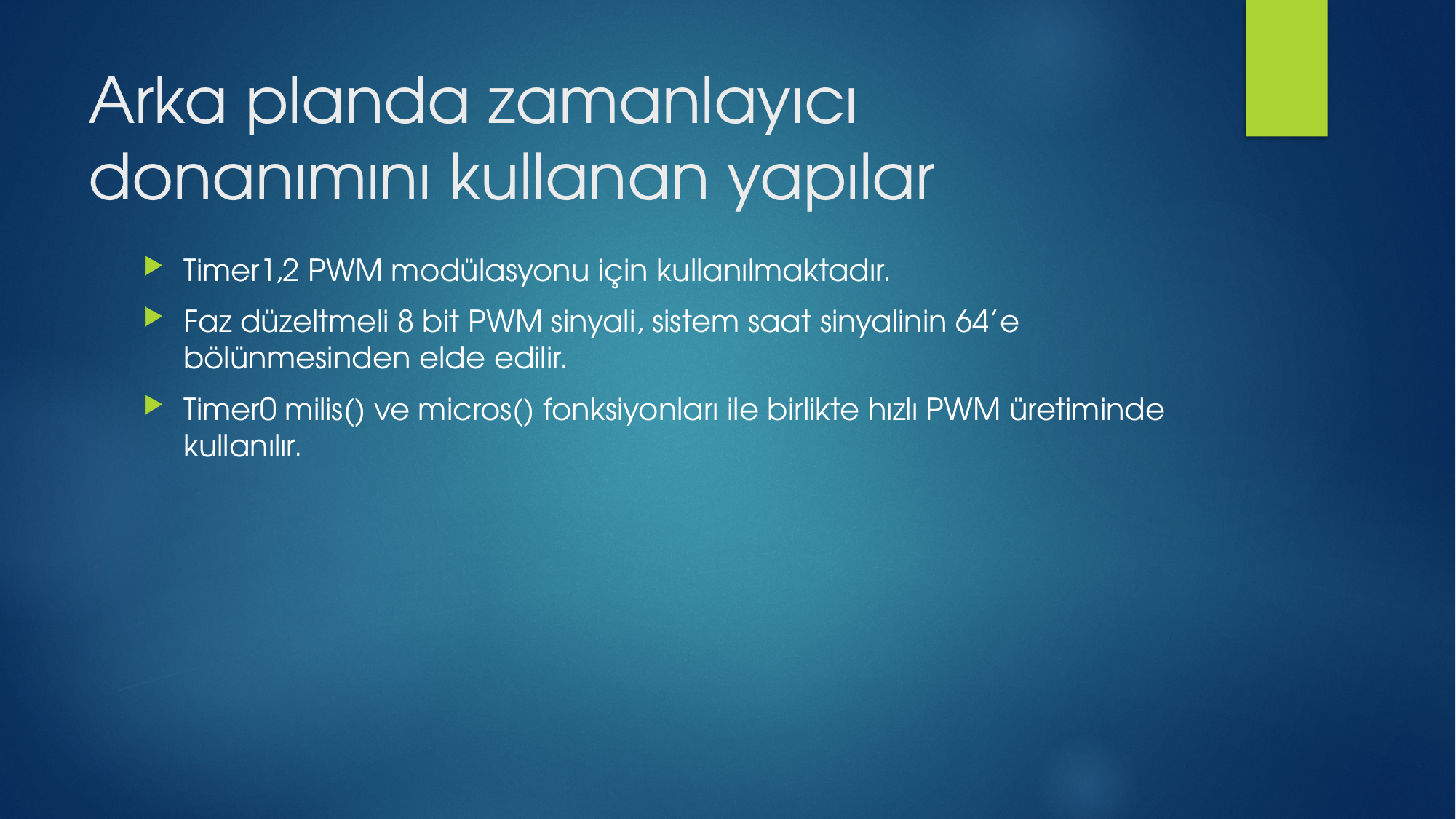

# Arka planda zamanlayıcı donanımını kullanan yapılar
Timer1,2 PWM modülasyonu için kullanılmaktadır.
Faz düzeltmeli 8 bit PWM sinyali, sistem saat sinyalinin 64’e bölünmesinden elde edilir.
Timer0 milis() ve micros() fonksiyonları ile birlikte hızlı PWM üretiminde kullanılır.